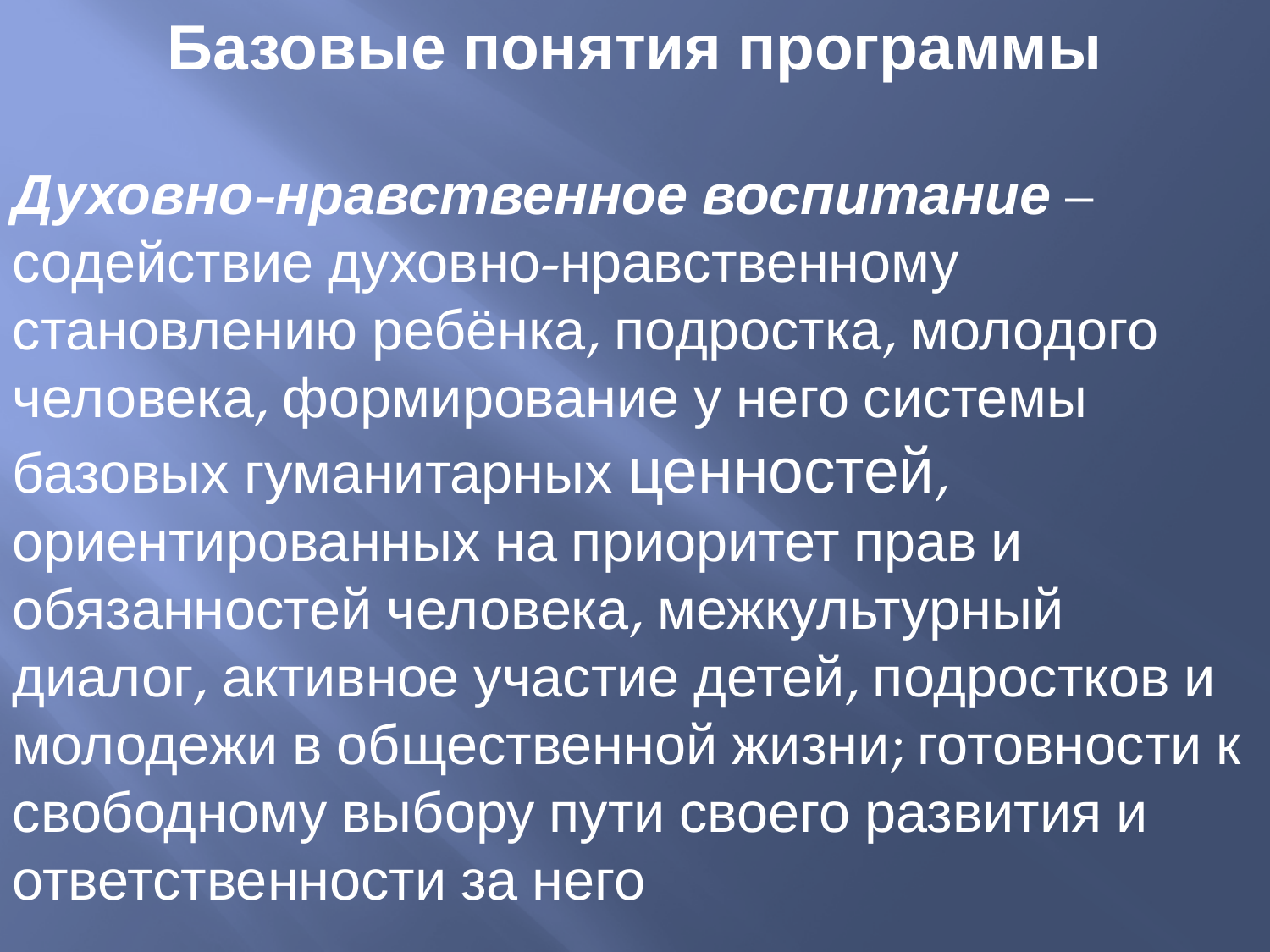

Базовые понятия программы

Духовно-нравственное воспитание – содействие духовно-нравственному становлению ребёнка, подростка, молодого человека, формирование у него системы базовых гуманитарных ценностей, ориентированных на приоритет прав и обязанностей человека, межкультурный диалог, активное участие детей, подростков и молодежи в общественной жизни; готовности к свободному выбору пути своего развития и ответственности за него